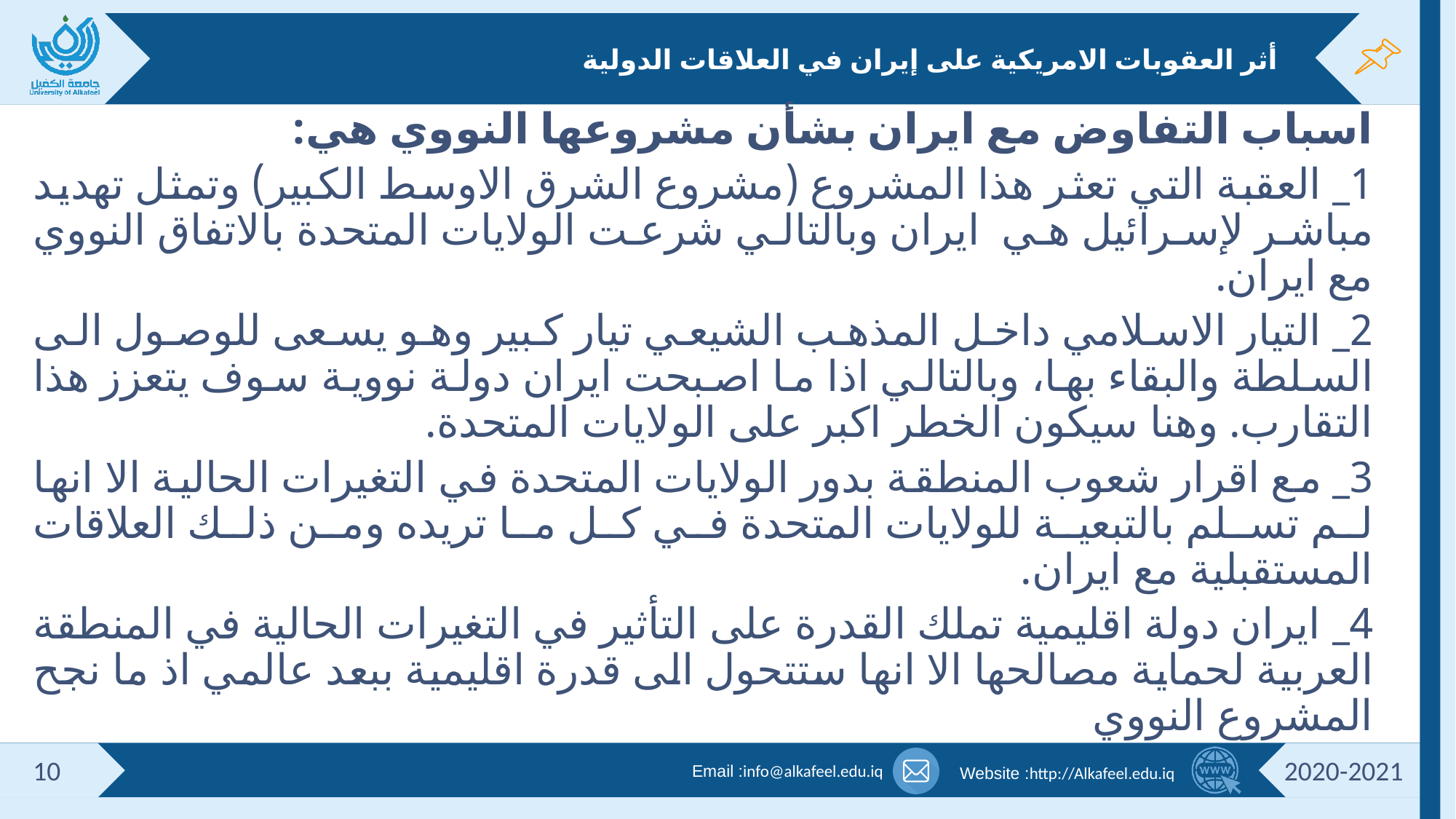

# أثر العقوبات الامريكية على إيران في العلاقات الدولية
اسباب التفاوض مع ايران بشأن مشروعها النووي هي:
1_ العقبة التي تعثر هذا المشروع (مشروع الشرق الاوسط الكبير) وتمثل تهديد مباشر لإسرائيل هي  ايران وبالتالي شرعت الولايات المتحدة بالاتفاق النووي مع ايران.
2_ التيار الاسلامي داخل المذهب الشيعي تيار كبير وهو يسعى للوصول الى السلطة والبقاء بها، وبالتالي اذا ما اصبحت ايران دولة نووية سوف يتعزز هذا التقارب. وهنا سيكون الخطر اكبر على الولايات المتحدة.
3_ مع اقرار شعوب المنطقة بدور الولايات المتحدة في التغيرات الحالية الا انها لم تسلم بالتبعية للولايات المتحدة في كل ما تريده ومن ذلك العلاقات المستقبلية مع ايران.
4_ ايران دولة اقليمية تملك القدرة على التأثير في التغيرات الحالية في المنطقة العربية لحماية مصالحها الا انها ستتحول الى قدرة اقليمية ببعد عالمي اذ ما نجح المشروع النووي
10
2020-2021